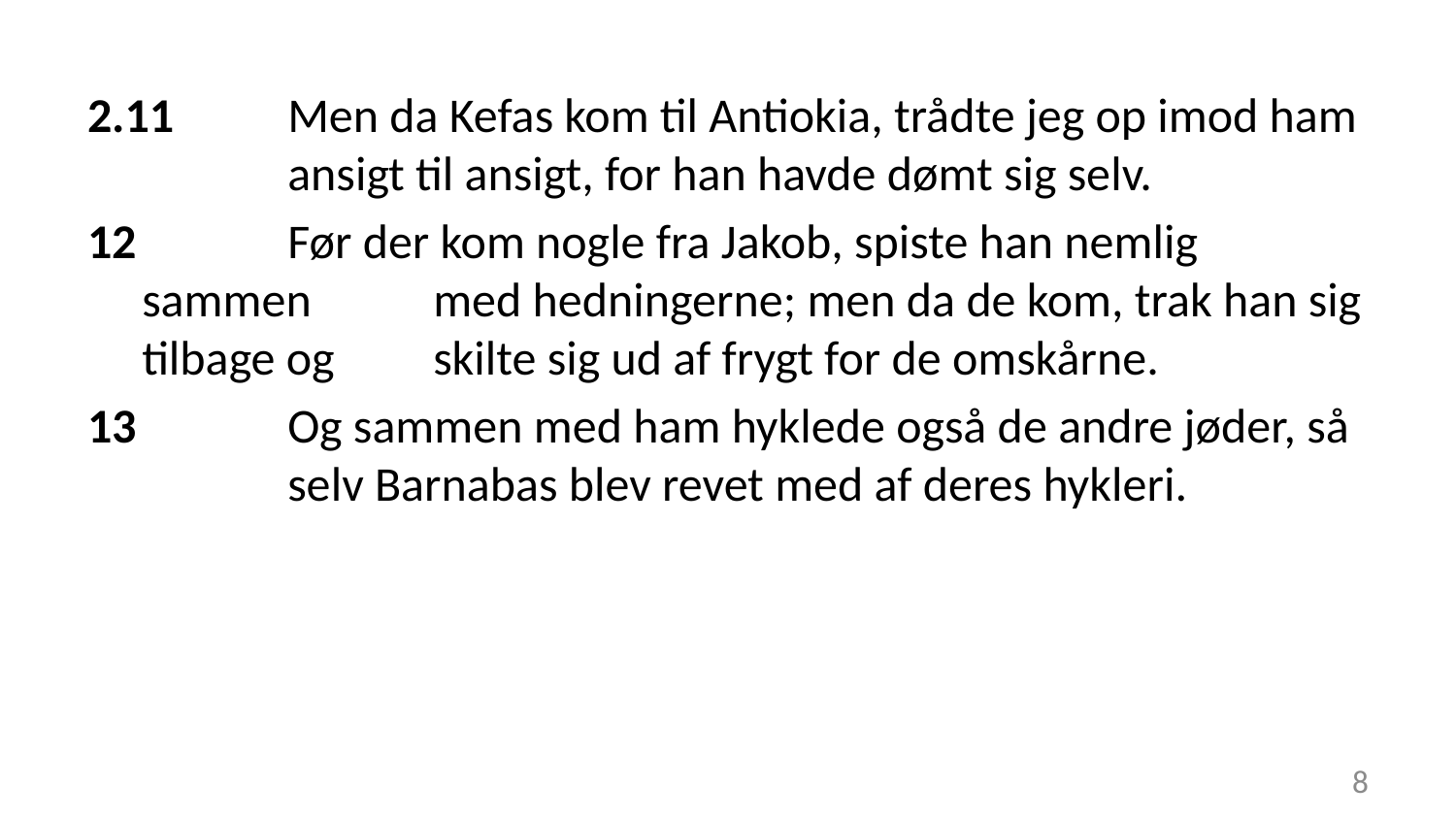

2.11	Men da Kefas kom til Antiokia, trådte jeg op imod ham 	ansigt til ansigt, for han havde dømt sig selv.
12		Før der kom nogle fra Jakob, spiste han nemlig sammen 	med hedningerne; men da de kom, trak han sig tilbage og 	skilte sig ud af frygt for de omskårne.
13		Og sammen med ham hyklede også de andre jøder, så 	selv Barnabas blev revet med af deres hykleri.
8